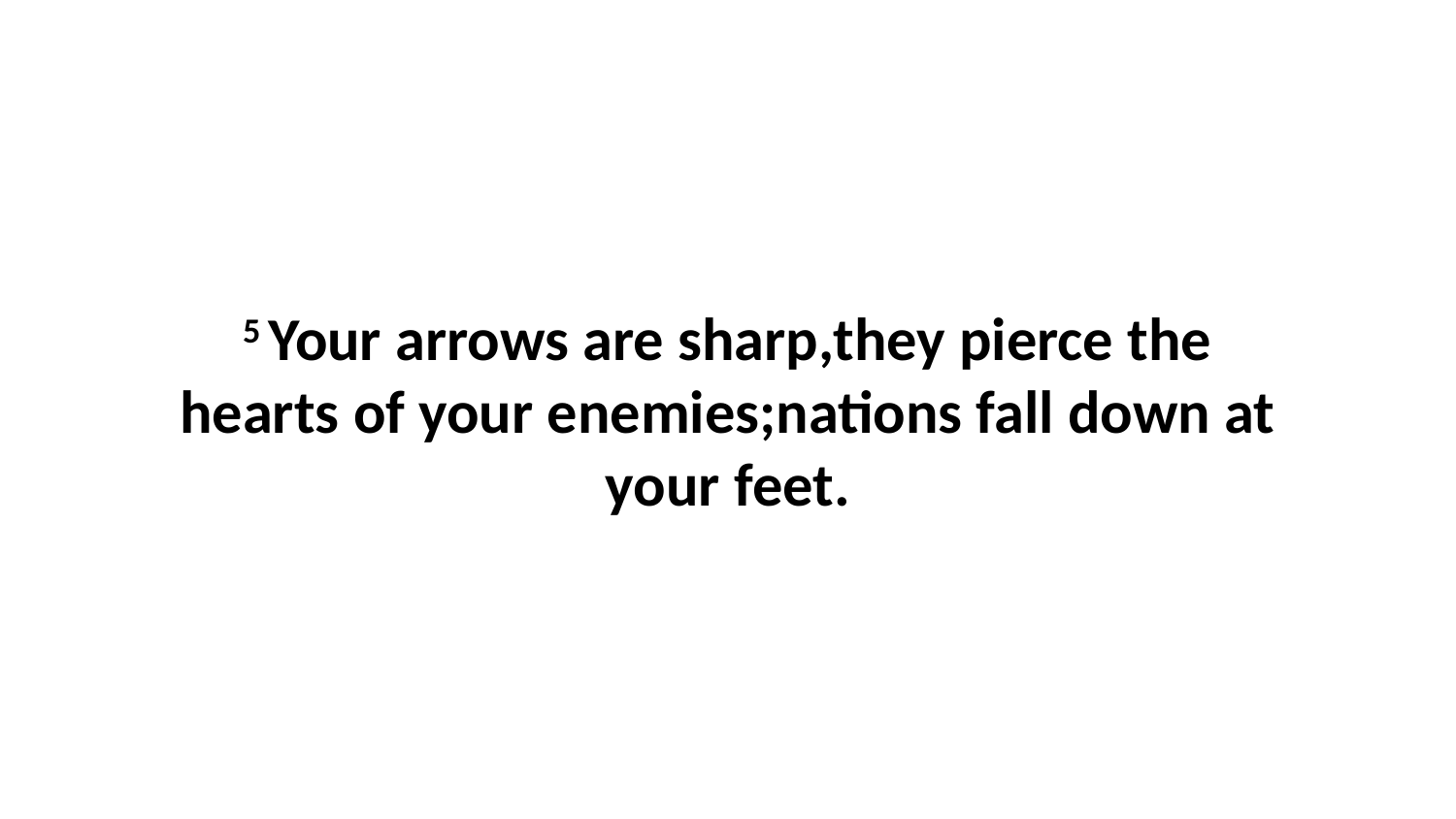

5 Your arrows are sharp,they pierce the hearts of your enemies;nations fall down at your feet.